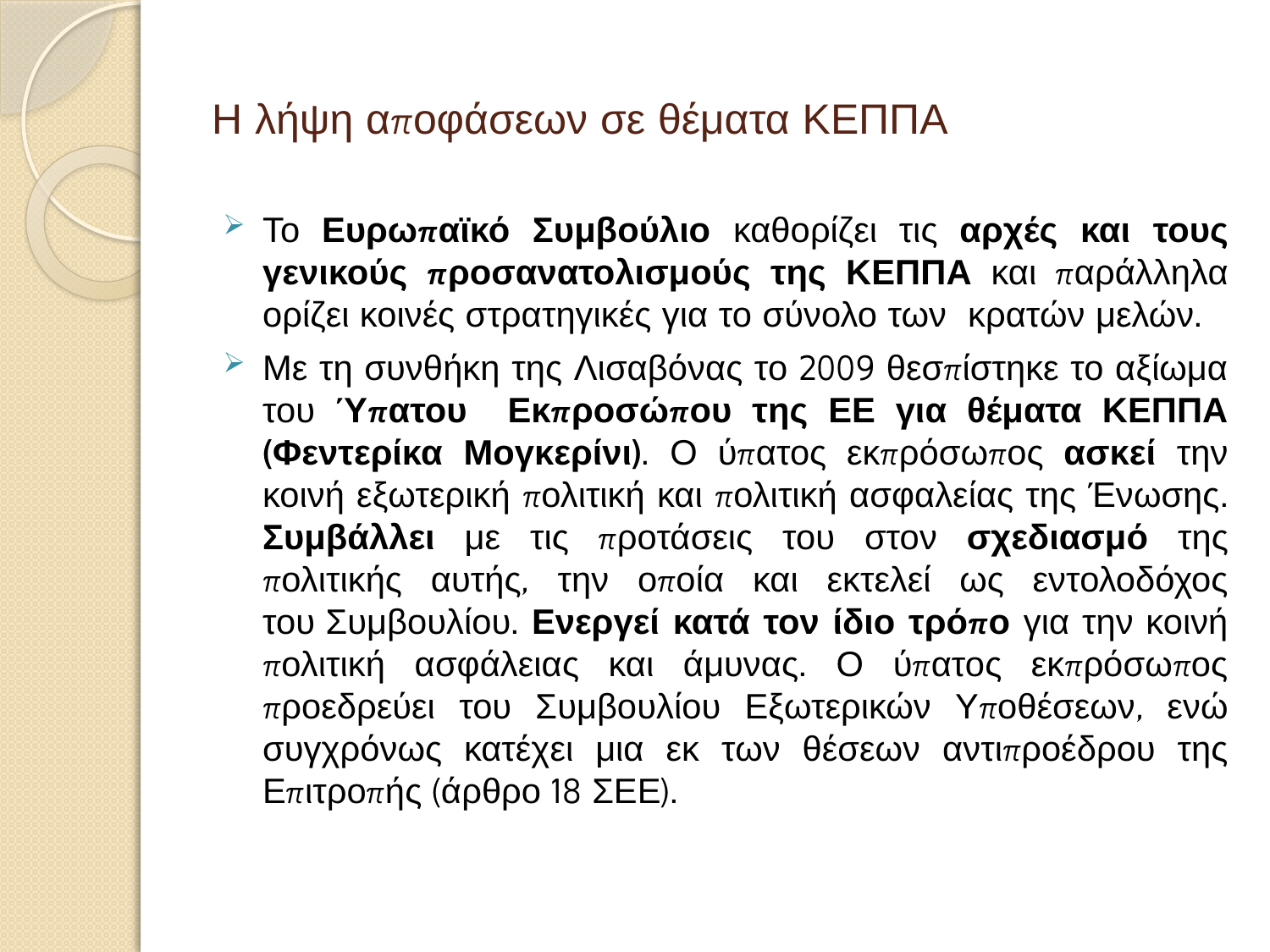

# Η λήψη αποφάσεων σε θέματα ΚΕΠΠΑ
Το Ευρωπαϊκό Συμβούλιο καθορίζει τις αρχές και τους γενικούς προσανατολισμούς της ΚΕΠΠΑ και παράλληλα ορίζει κοινές στρατηγικές για το σύνολο των  κρατών μελών.
Με τη συνθήκη της Λισαβόνας το 2009 θεσπίστηκε το αξίωμα του Ύπατου  Εκπροσώπου της ΕΕ για θέματα ΚΕΠΠΑ (Φεντερίκα Μογκερίνι). Ο ύπατος εκπρόσωπος ασκεί την κοινή εξωτερική πολιτική και πολιτική ασφαλείας της Ένωσης. Συμβάλλει με τις προτάσεις του στον σχεδιασμό της πολιτικής αυτής, την οποία και εκτελεί ως εντολοδόχος του Συμβουλίου. Ενεργεί κατά τον ίδιο τρόπο για την κοινή πολιτική ασφάλειας και άμυνας. Ο ύπατος εκπρόσωπος προεδρεύει του Συμβουλίου Εξωτερικών Υποθέσεων, ενώ συγχρόνως κατέχει μια εκ των θέσεων αντιπροέδρου της Επιτροπής (άρθρο 18 ΣΕΕ).